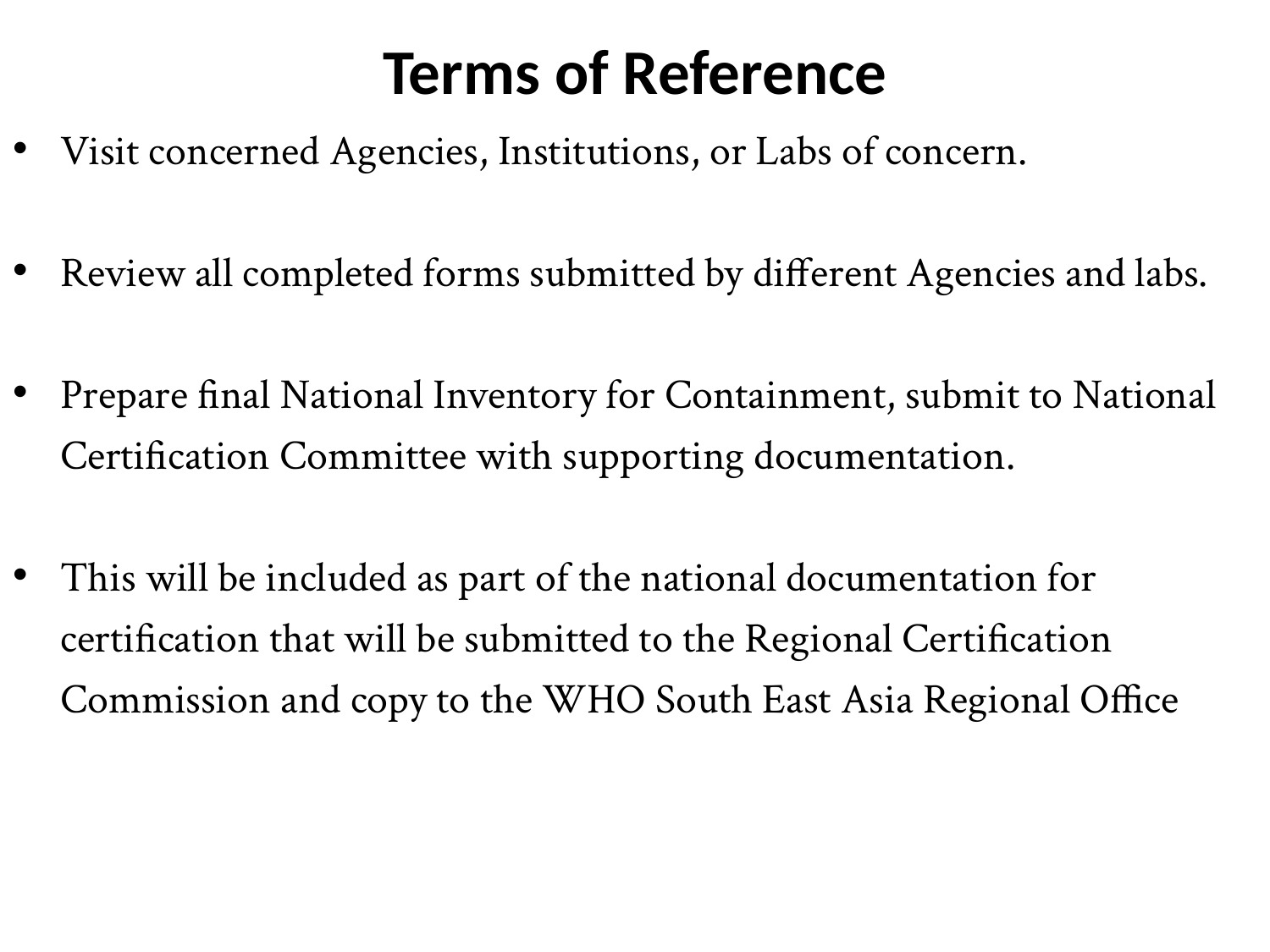

# Terms of Reference
Visit concerned Agencies, Institutions, or Labs of concern.

Review all completed forms submitted by different Agencies and labs.

Prepare final National Inventory for Containment, submit to National Certification Committee with supporting documentation.

This will be included as part of the national documentation for certification that will be submitted to the Regional Certification Commission and copy to the WHO South East Asia Regional Office